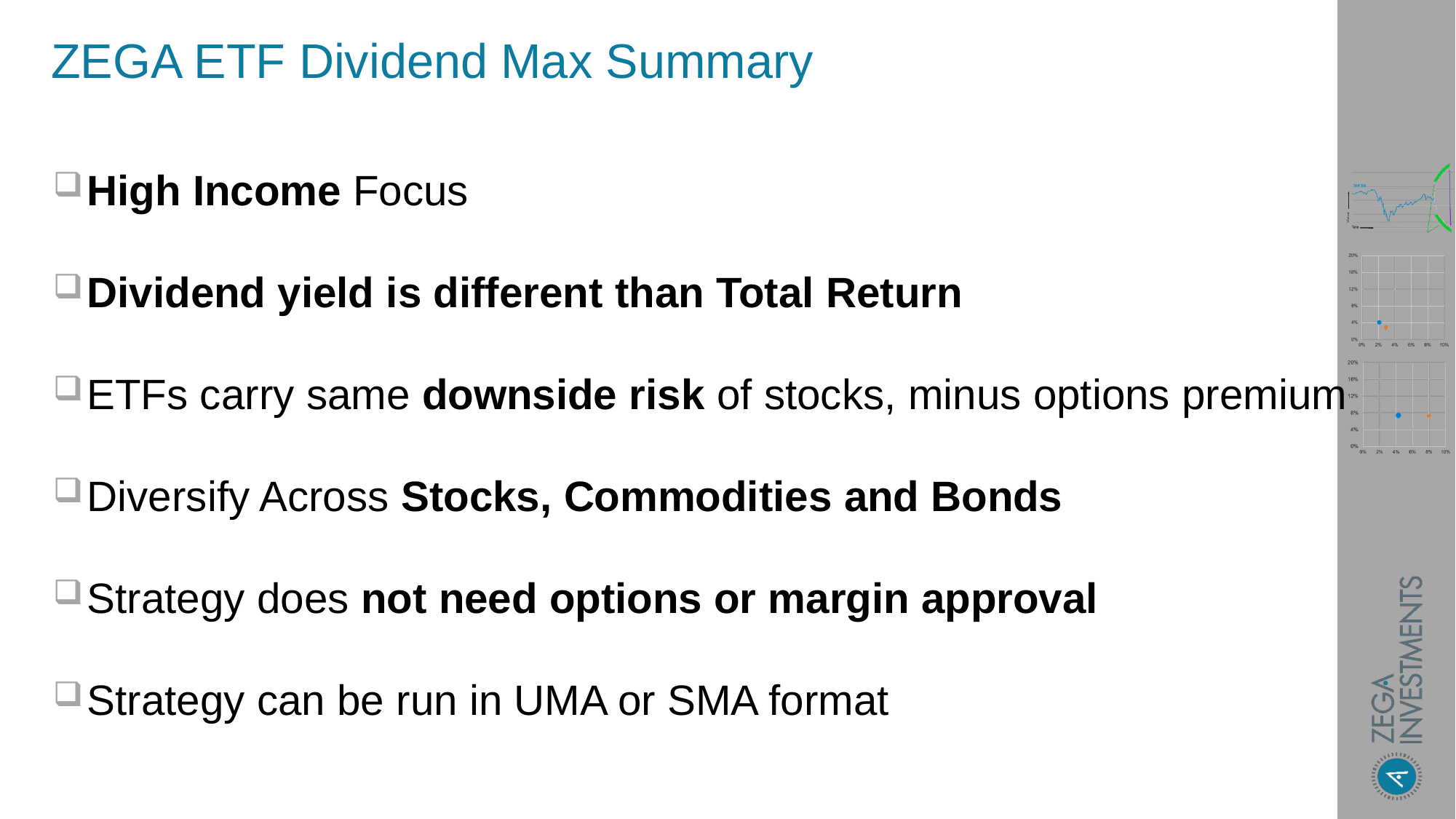

# ZEGA ETF Dividend Max Summary
High Income Focus
Dividend yield is different than Total Return
ETFs carry same downside risk of stocks, minus options premium
Diversify Across Stocks, Commodities and Bonds
Strategy does not need options or margin approval
Strategy can be run in UMA or SMA format